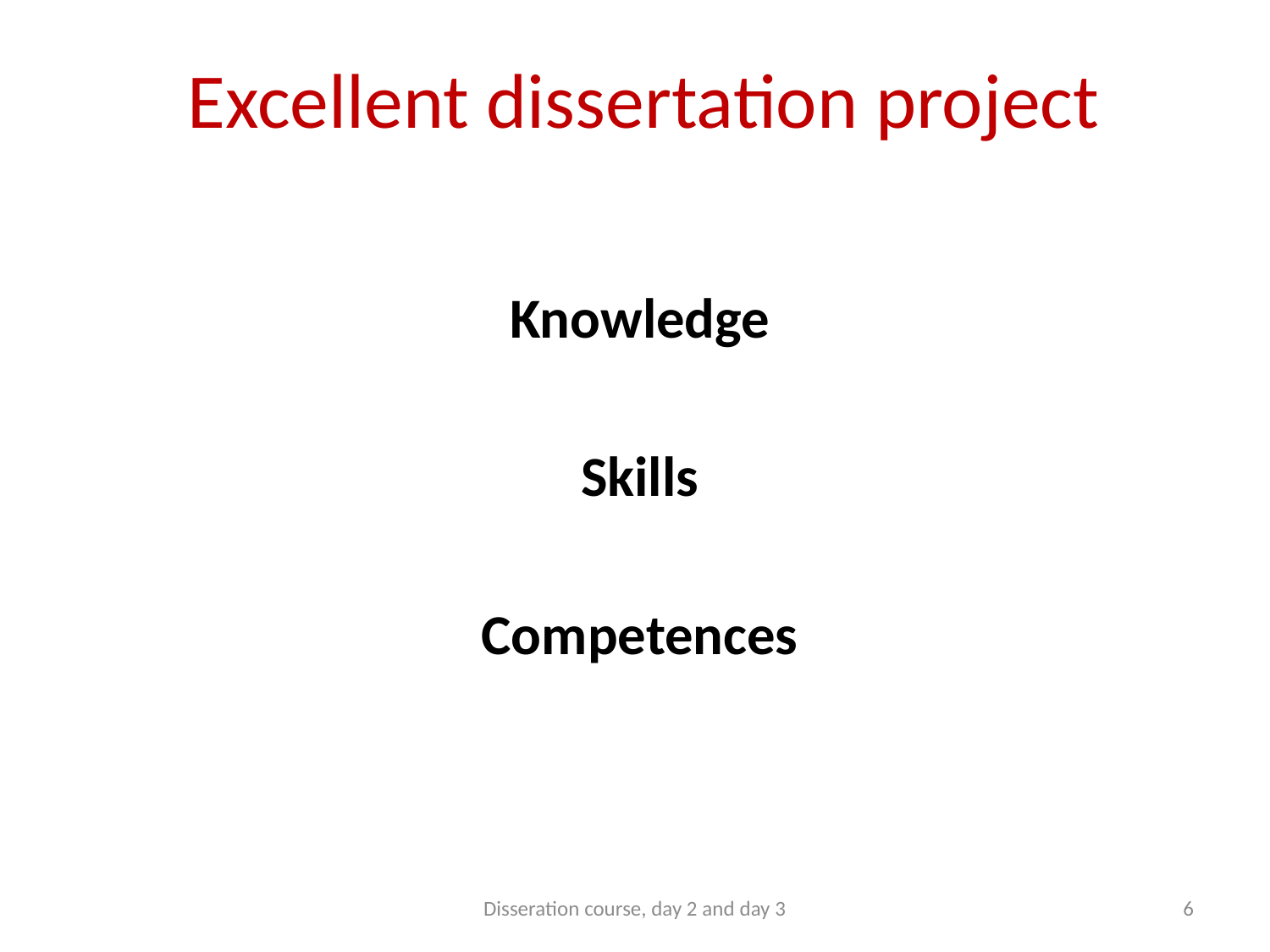

# Excellent dissertation project

Knowledge

Skills

Competences

Disseration course, day 2 and day 3
6